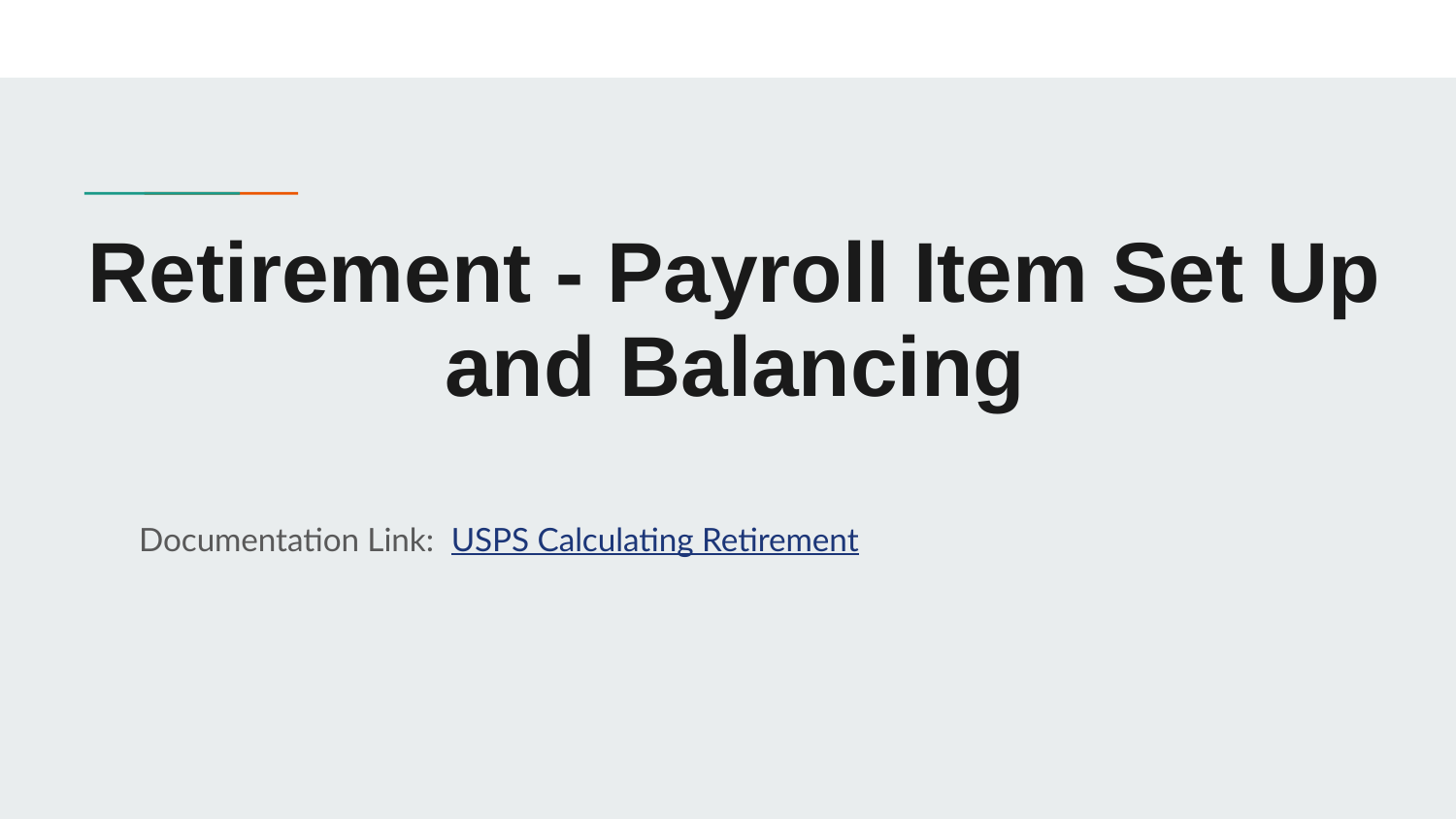

# Retirement - Payroll Item Set Up and Balancing
 Documentation Link:  USPS Calculating Retirement